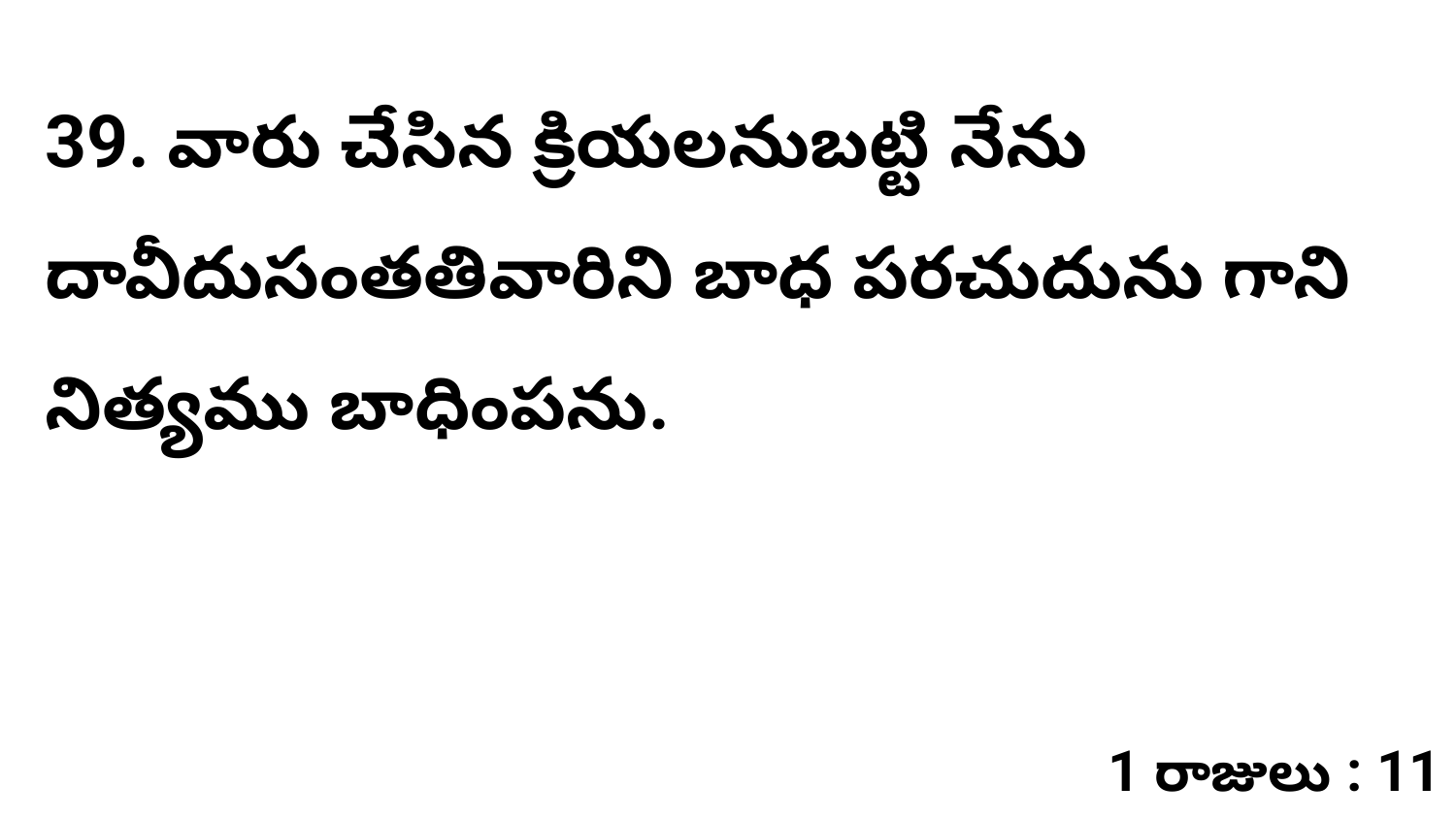

39. వారు చేసిన క్రియలనుబట్టి నేను దావీదుసంతతివారిని బాధ పరచుదును గాని నిత్యము బాధింపను.
1 రాజులు : 11